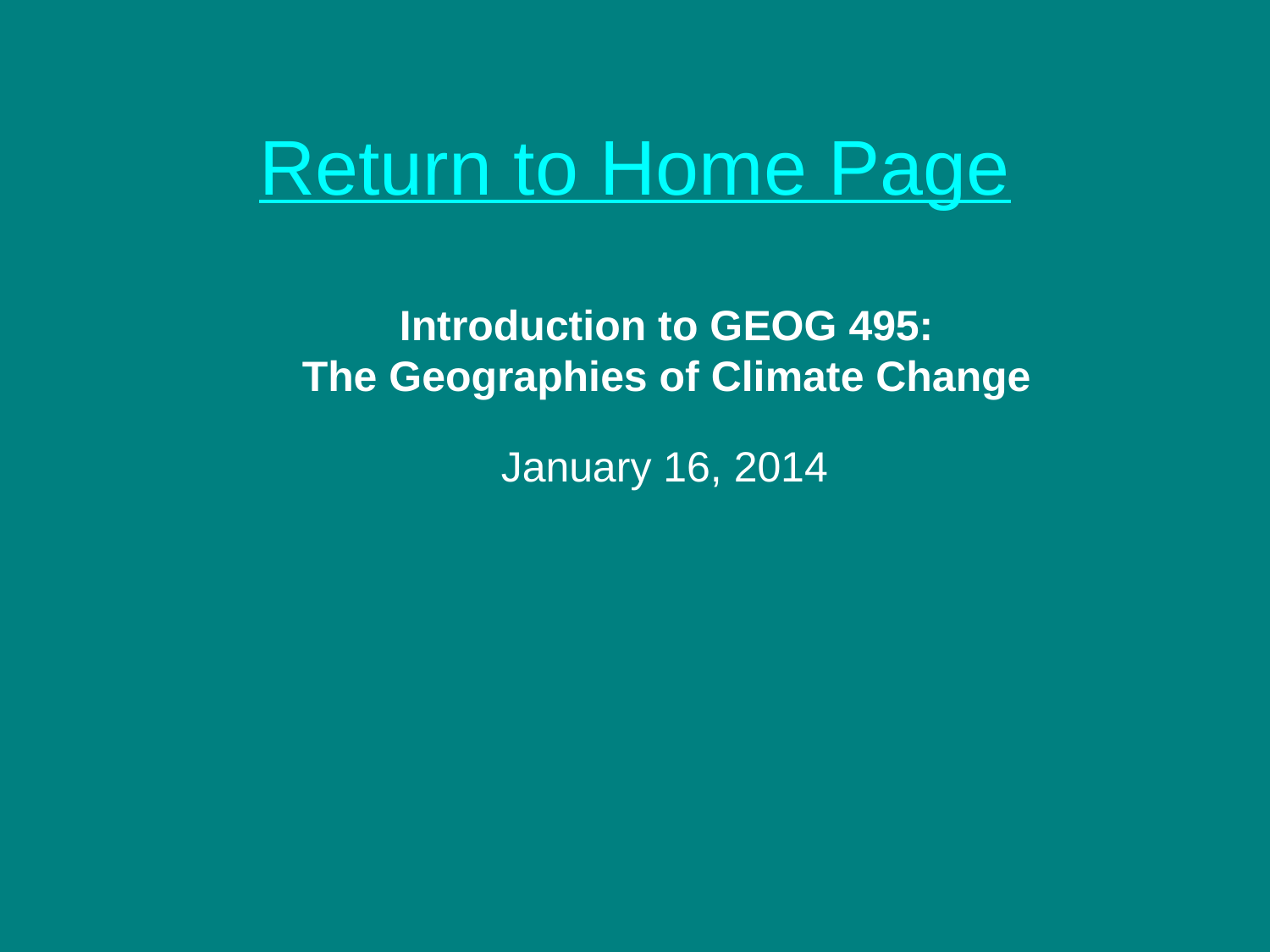

# Return to Home Page
Introduction to GEOG 495:
The Geographies of Climate Change
January 16, 2014